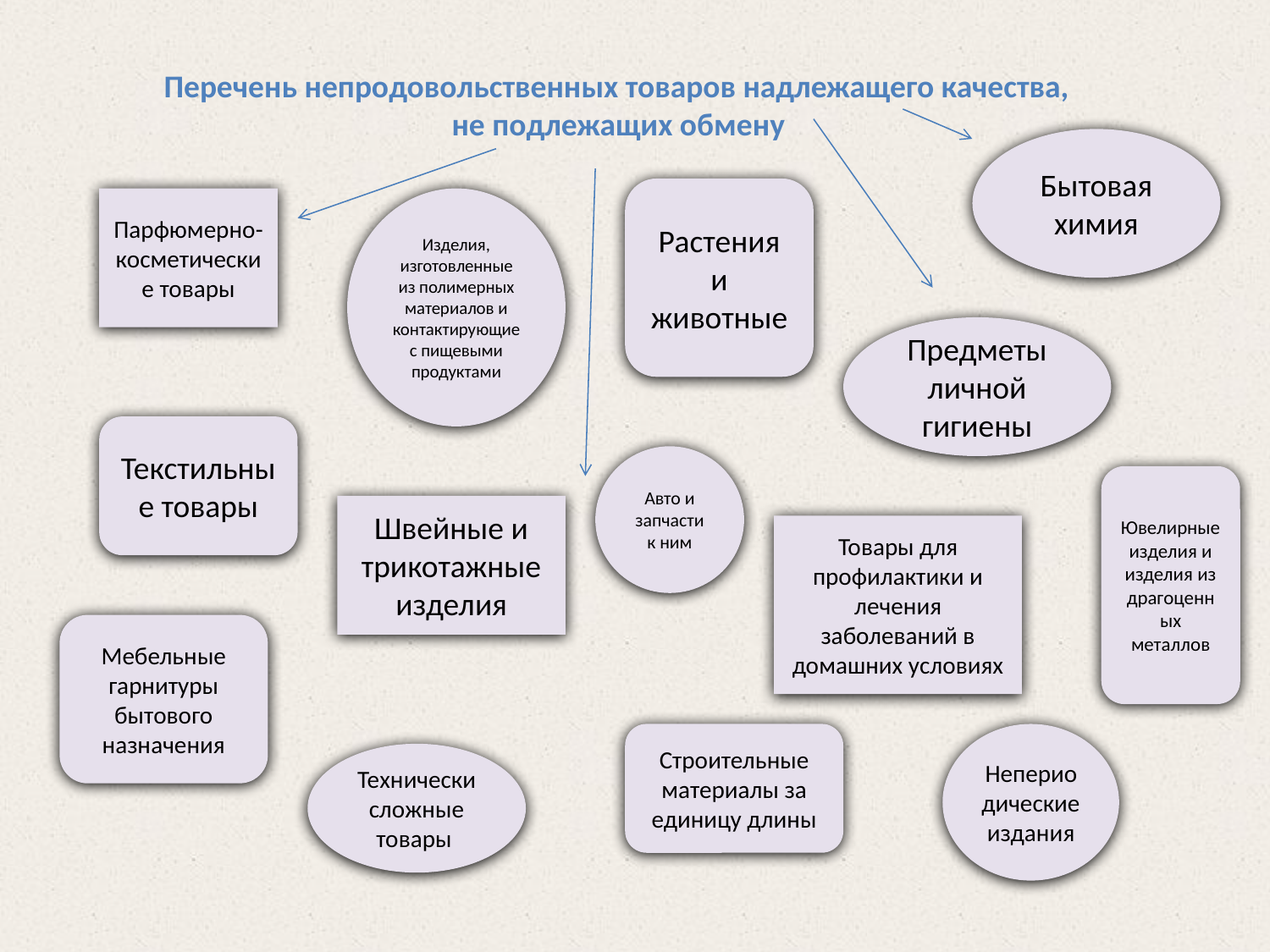

Перечень непродовольственных товаров надлежащего качества,
                                                  не подлежащих обмену
Бытовая химия
Растения и животные
Парфюмерно-косметические товары
Изделия, изготовленные из полимерных материалов и контактирующие с пищевыми продуктами
Предметы личной гигиены
Текстильные товары
Авто и запчасти к ним
Ювелирные изделия и изделия из драгоценных металлов
Швейные и трикотажные изделия
Товары для профилактики и лечения заболеваний в домашних условиях
Мебельные гарнитуры бытового назначения
Строительные материалы за единицу длины
Непериодические издания
Технически сложные товары